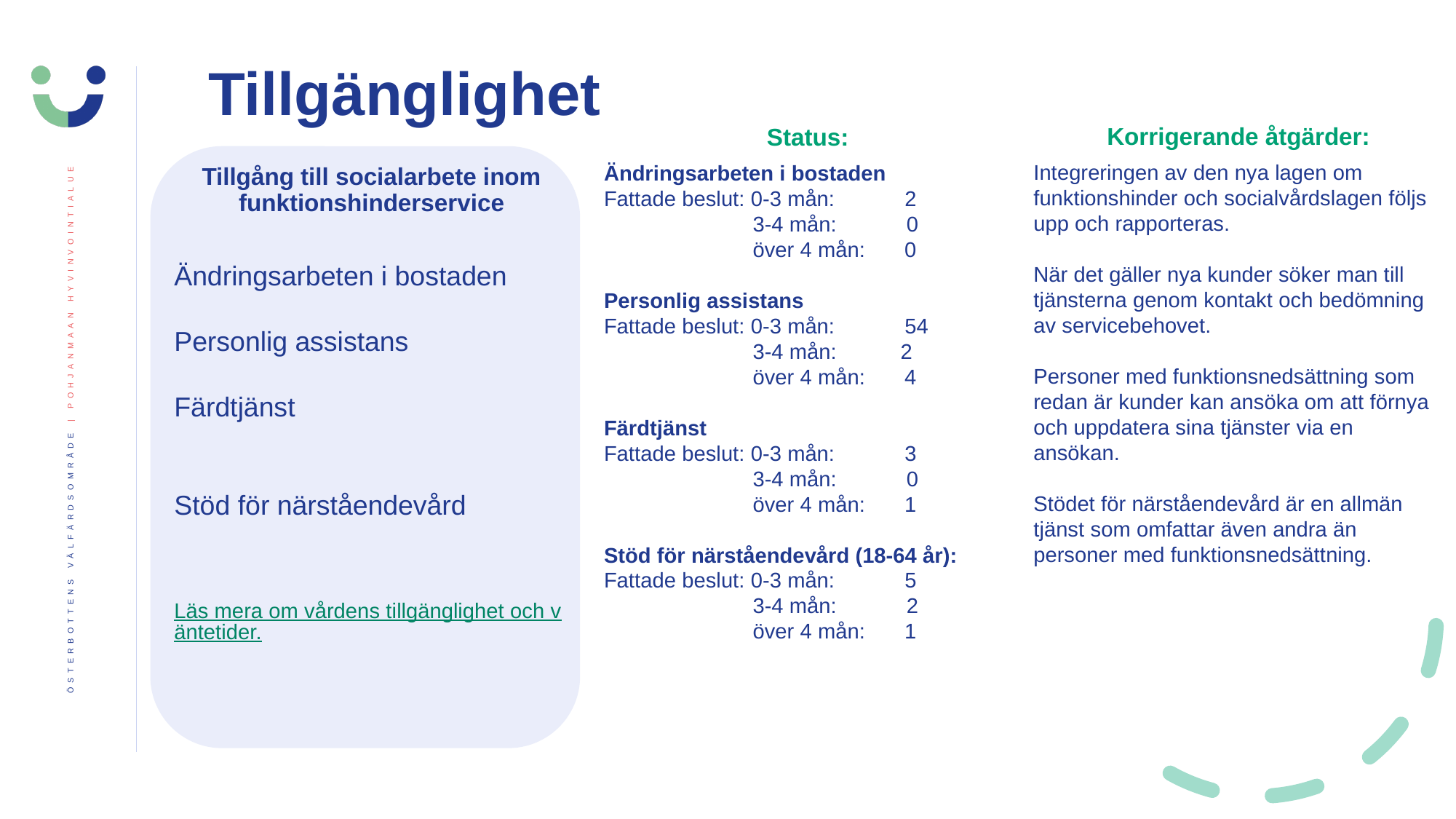

Tillgänglighet
Korrigerande åtgärder:
Integreringen av den nya lagen om funktionshinder och socialvårdslagen följs upp och rapporteras.

När det gäller nya kunder söker man till tjänsterna genom kontakt och bedömning av servicebehovet.

Personer med funktionsnedsättning som redan är kunder kan ansöka om att förnya och uppdatera sina tjänster via en ansökan.

Stödet för närståendevård är en allmän tjänst som omfattar även andra än personer med funktionsnedsättning.

Status:
Ändringsarbeten i bostaden
Fattade beslut: 0-3 mån:    2
       3-4 mån:    0
       över 4 mån:    0

Personlig assistans
Fattade beslut: 0-3 mån:    54
       3-4 mån:   2
       över 4 mån:    4

Färdtjänst
Fattade beslut: 0-3 mån:    3
       3-4 mån:    0
       över 4 mån:    1

Stöd för närståendevård (18-64 år):
Fattade beslut: 0-3 mån:    5
       3-4 mån:    2
       över 4 mån:    1

Tillgång till socialarbete inom funktionshinderservice

Ändringsarbeten i bostaden

Personlig assistans

Färdtjänst

Stöd för närståendevård

Läs mera om vårdens tillgänglighet och väntetider.